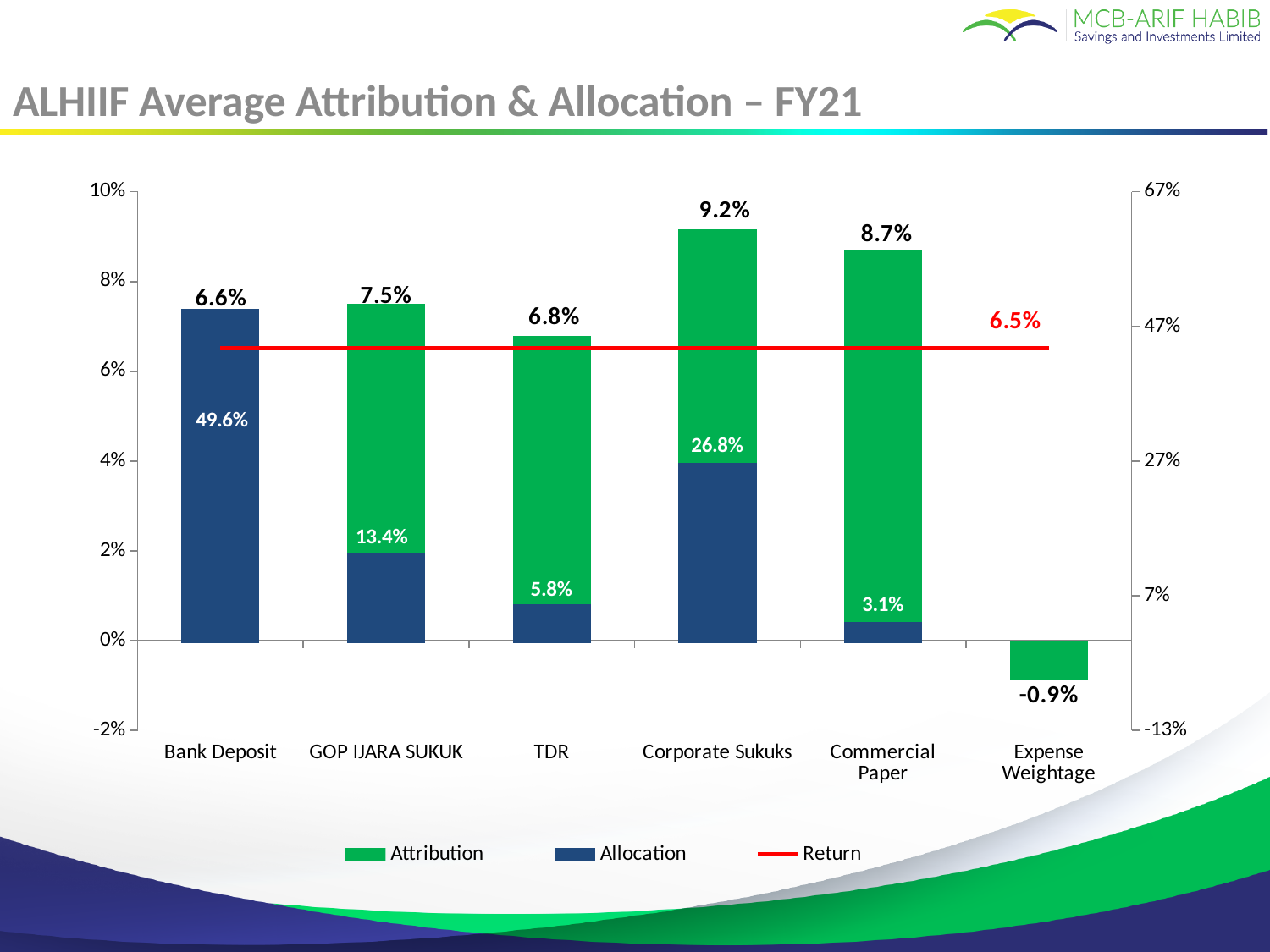

# ALHIIF Average Attribution & Allocation – FY21

### Chart

| Category | Attribution | Allocation | Return |
|---|---|---|---|
| Bank Deposit | 0.0658 | 0.4956 | 0.0651 |
| GOP IJARA SUKUK | 0.0751 | 0.134 | 0.0651 |
| TDR | 0.0679 | 0.0577 | 0.0651 |
| Corporate Sukuks | 0.0917 | 0.2676 | 0.0651 |
| Commercial Paper | 0.0869 | 0.031 | 0.0651 |
| Expense Weightage | -0.0087 | None | 0.0651 |